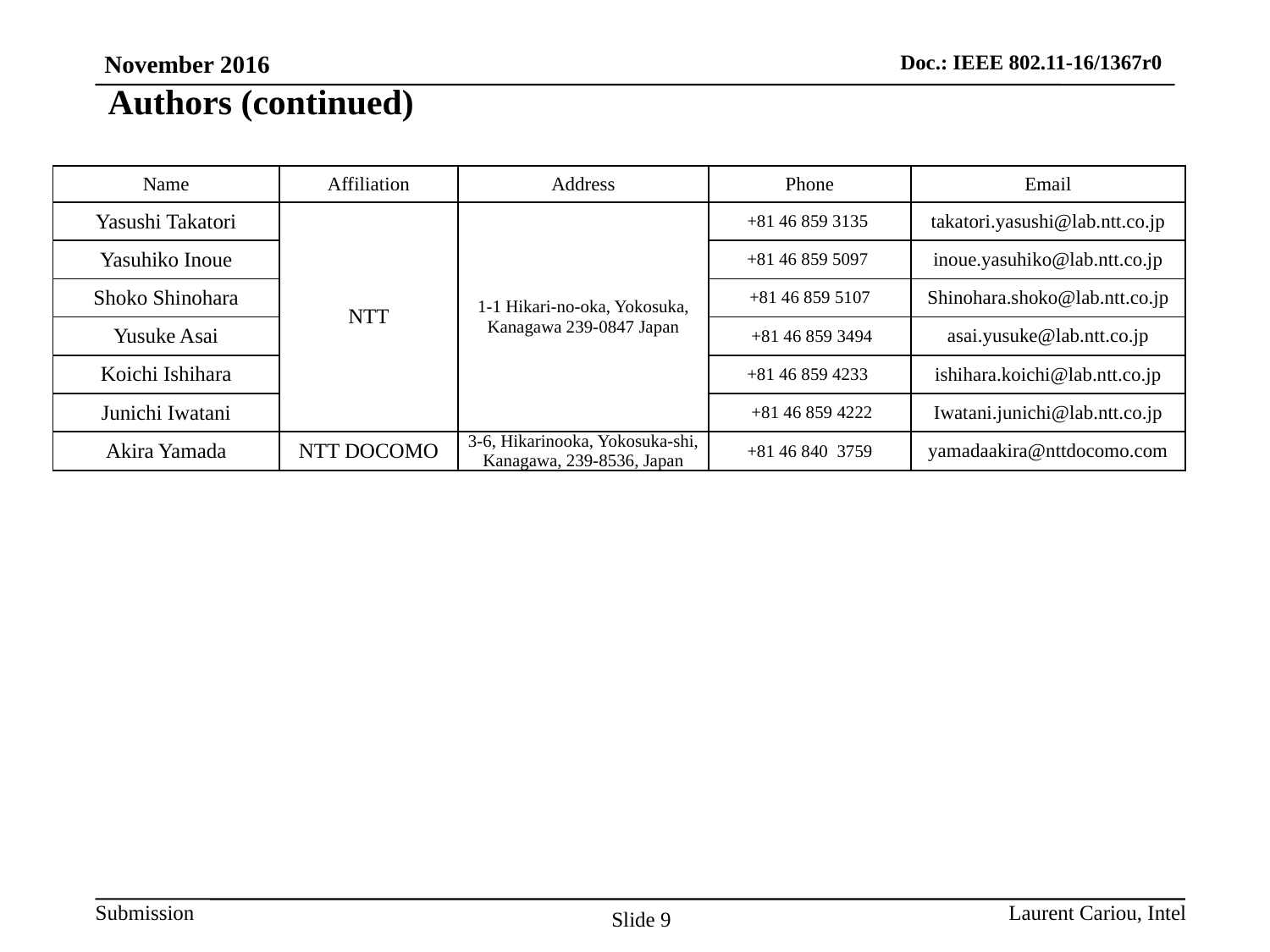

# Authors (continued)
| Name | Affiliation | Address | Phone | Email |
| --- | --- | --- | --- | --- |
| Yasushi Takatori | NTT | 1-1 Hikari-no-oka, Yokosuka, Kanagawa 239-0847 Japan | +81 46 859 3135 | takatori.yasushi@lab.ntt.co.jp |
| Yasuhiko Inoue |  |  | +81 46 859 5097 | inoue.yasuhiko@lab.ntt.co.jp |
| Shoko Shinohara |  |  | +81 46 859 5107 | Shinohara.shoko@lab.ntt.co.jp |
| Yusuke Asai |  |  | +81 46 859 3494 | asai.yusuke@lab.ntt.co.jp |
| Koichi Ishihara |  |  | +81 46 859 4233 | ishihara.koichi@lab.ntt.co.jp |
| Junichi Iwatani |  |  | +81 46 859 4222 | Iwatani.junichi@lab.ntt.co.jp |
| Akira Yamada | NTT DOCOMO | 3-6, Hikarinooka, Yokosuka-shi, Kanagawa, 239-8536, Japan | +81 46 840  3759 | yamadaakira@nttdocomo.com |
Laurent Cariou, Intel
Slide 9